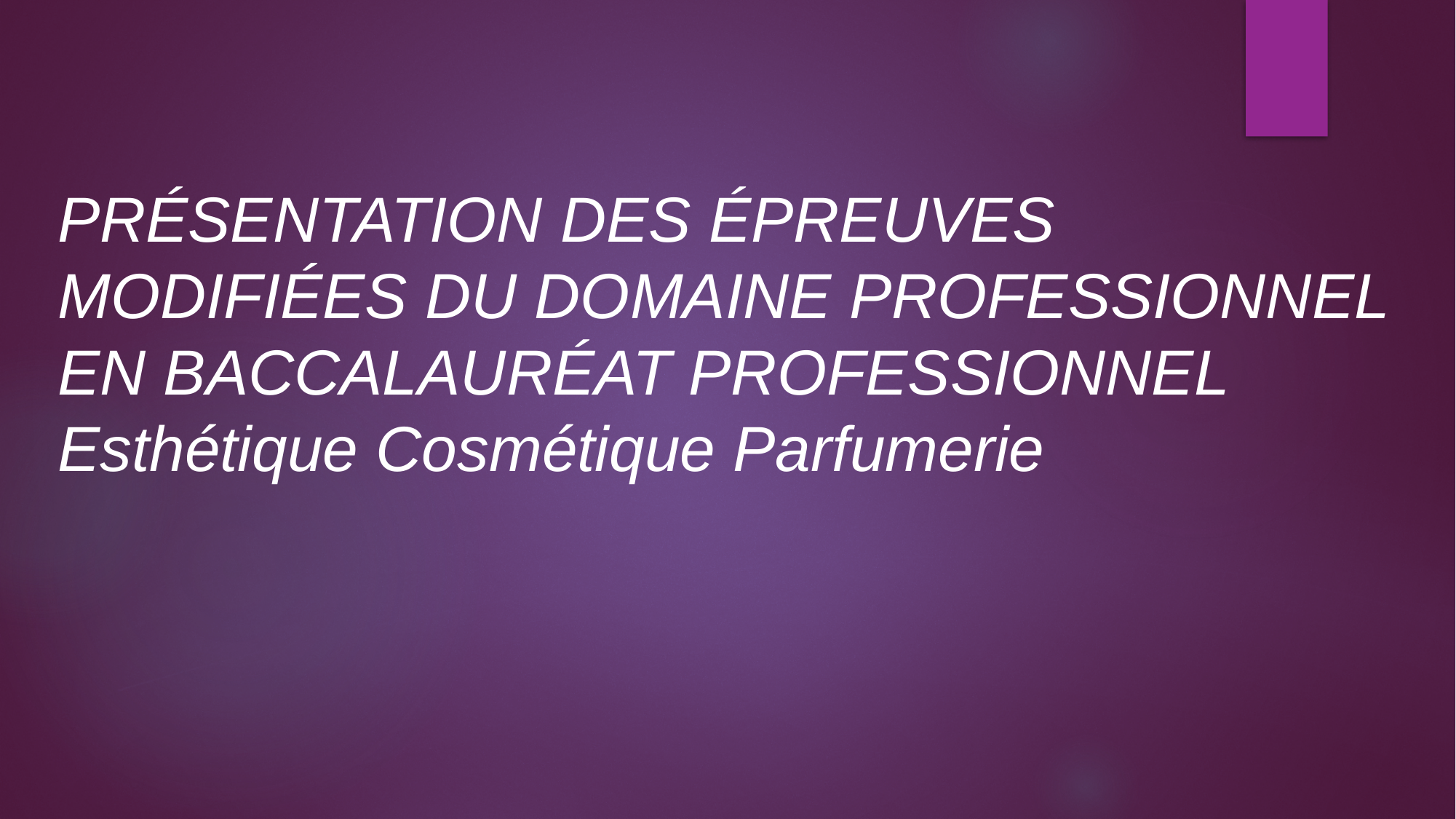

PRÉSENTATION DES ÉPREUVES MODIFIÉES DU DOMAINE PROFESSIONNEL
EN BACCALAURÉAT PROFESSIONNEL       Esthétique Cosmétique Parfumerie